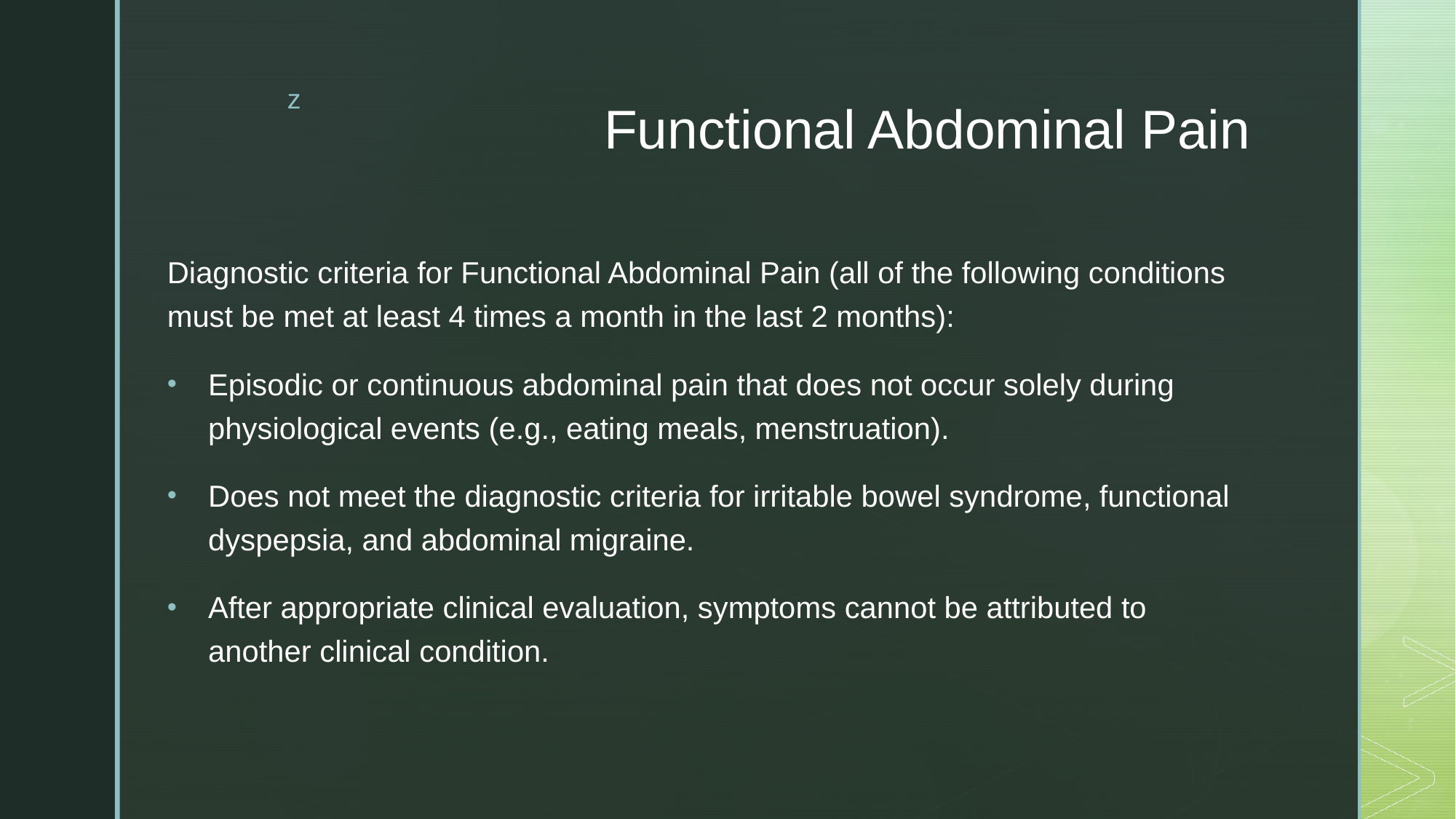

# Functional Abdominal Pain
Diagnostic criteria for Functional Abdominal Pain (all of the following conditions must be met at least 4 times a month in the last 2 months):
Episodic or continuous abdominal pain that does not occur solely during physiological events (e.g., eating meals, menstruation).
Does not meet the diagnostic criteria for irritable bowel syndrome, functional dyspepsia, and abdominal migraine.
After appropriate clinical evaluation, symptoms cannot be attributed to another clinical condition.